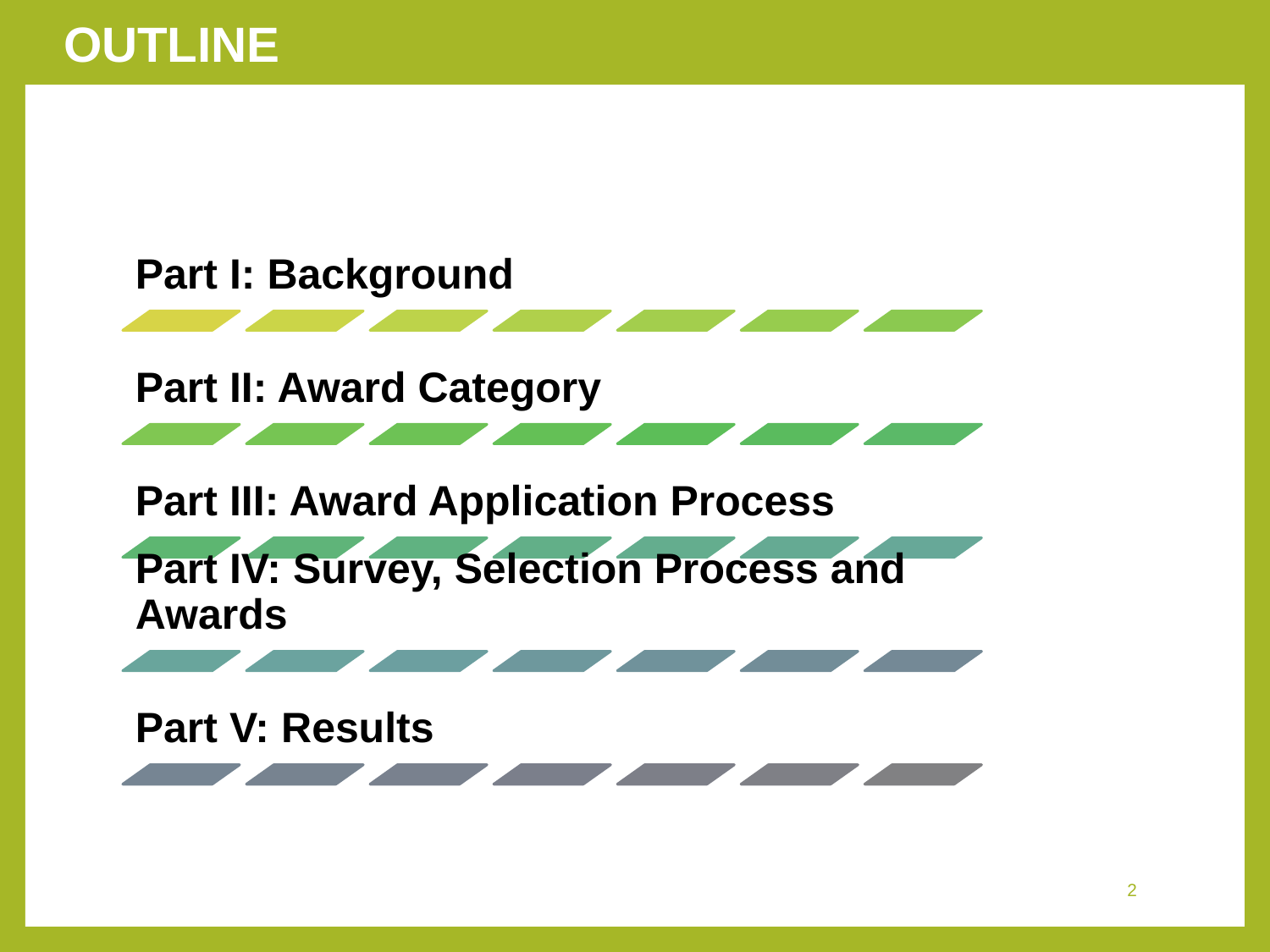

OUTLINE
Part I: Background
Part II: Award Category
Part III: Award Application Process
Part IV: Survey, Selection Process and Awards
Part V: Results

2